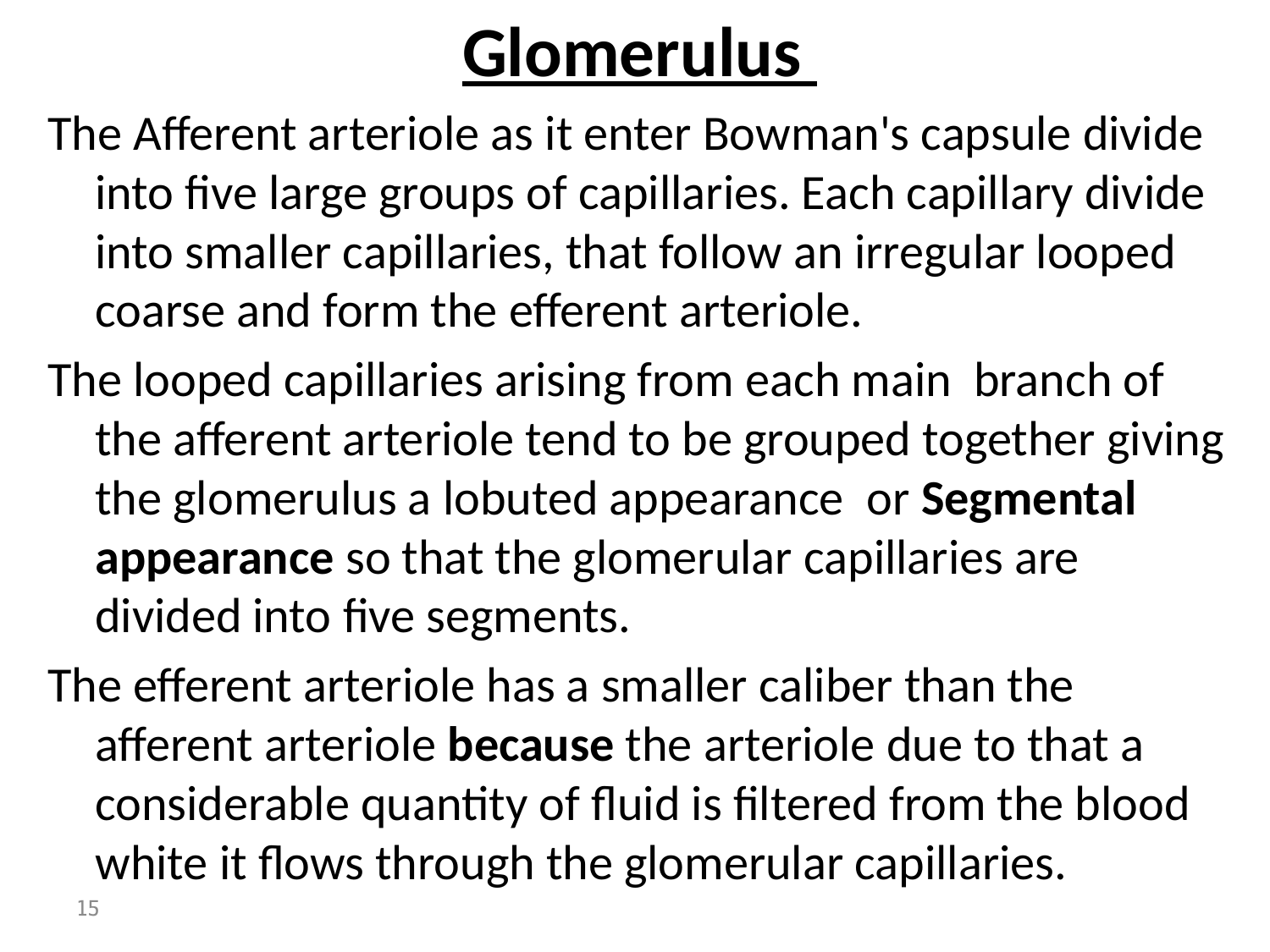

Glomerulus
The Afferent arteriole as it enter Bowman's capsule divide into five large groups of capillaries. Each capillary divide into smaller capillaries, that follow an irregular looped coarse and form the efferent arteriole.
The looped capillaries arising from each main  branch of the afferent arteriole tend to be grouped together giving the glomerulus a lobuted appearance  or Segmental appearance so that the glomerular capillaries are divided into five segments.
The efferent arteriole has a smaller caliber than the afferent arteriole because the arteriole due to that a considerable quantity of fluid is filtered from the blood white it flows through the glomerular capillaries.
15